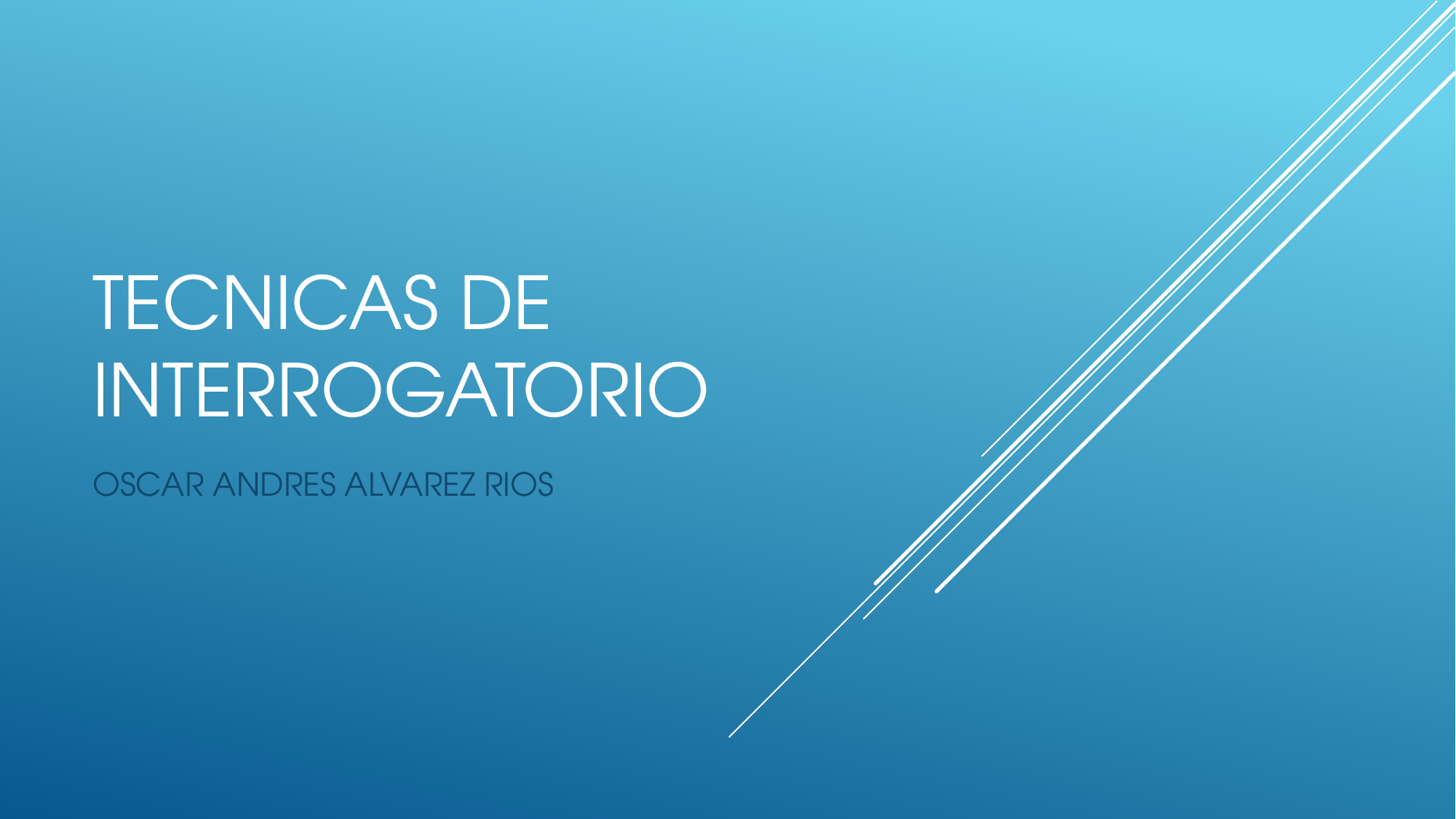

# TECNICAS DE INTERROGATORIO
OSCAR ANDRES ALVAREZ RIOS